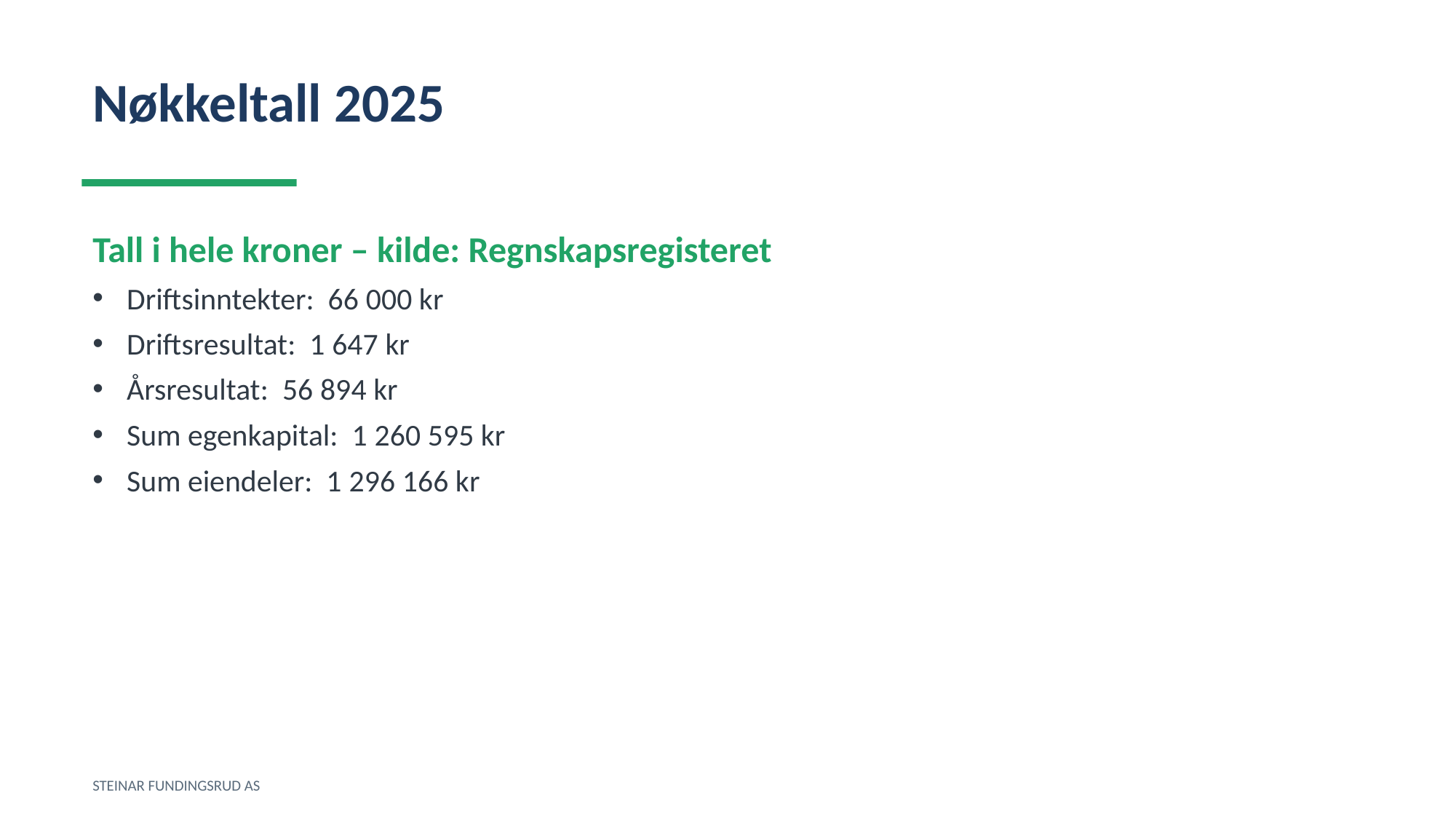

Nøkkeltall 2025

Tall i hele kroner – kilde: Regnskapsregisteret
Driftsinntekter:  66 000 kr
Driftsresultat:  1 647 kr
Årsresultat:  56 894 kr
Sum egenkapital:  1 260 595 kr
Sum eiendeler:  1 296 166 kr
STEINAR FUNDINGSRUD AS